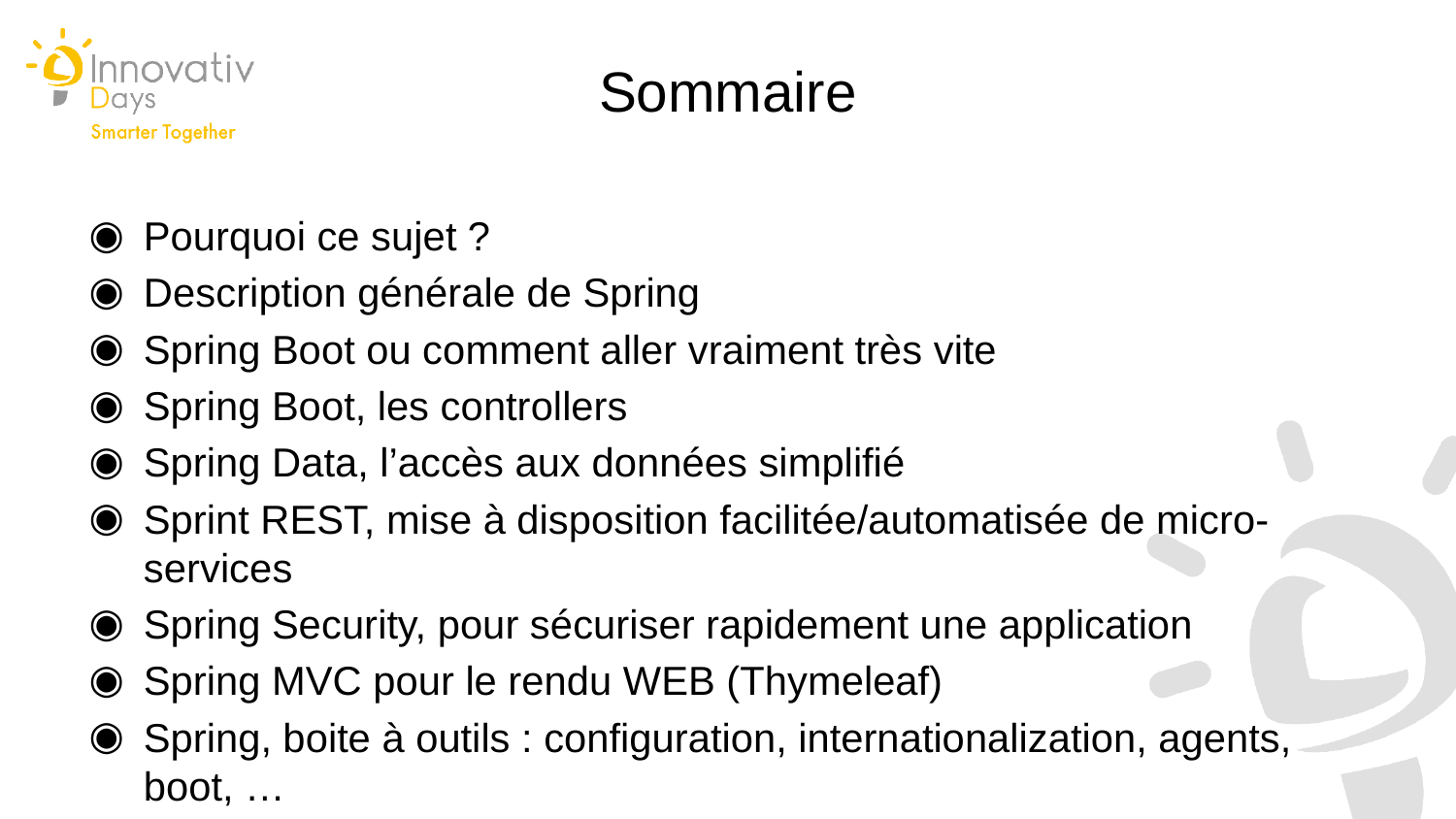

Sommaire
Pourquoi ce sujet ?
Description générale de Spring
Spring Boot ou comment aller vraiment très vite
Spring Boot, les controllers
Spring Data, l’accès aux données simplifié
Sprint REST, mise à disposition facilitée/automatisée de micro-services
Spring Security, pour sécuriser rapidement une application
Spring MVC pour le rendu WEB (Thymeleaf)
Spring, boite à outils : configuration, internationalization, agents, boot, …